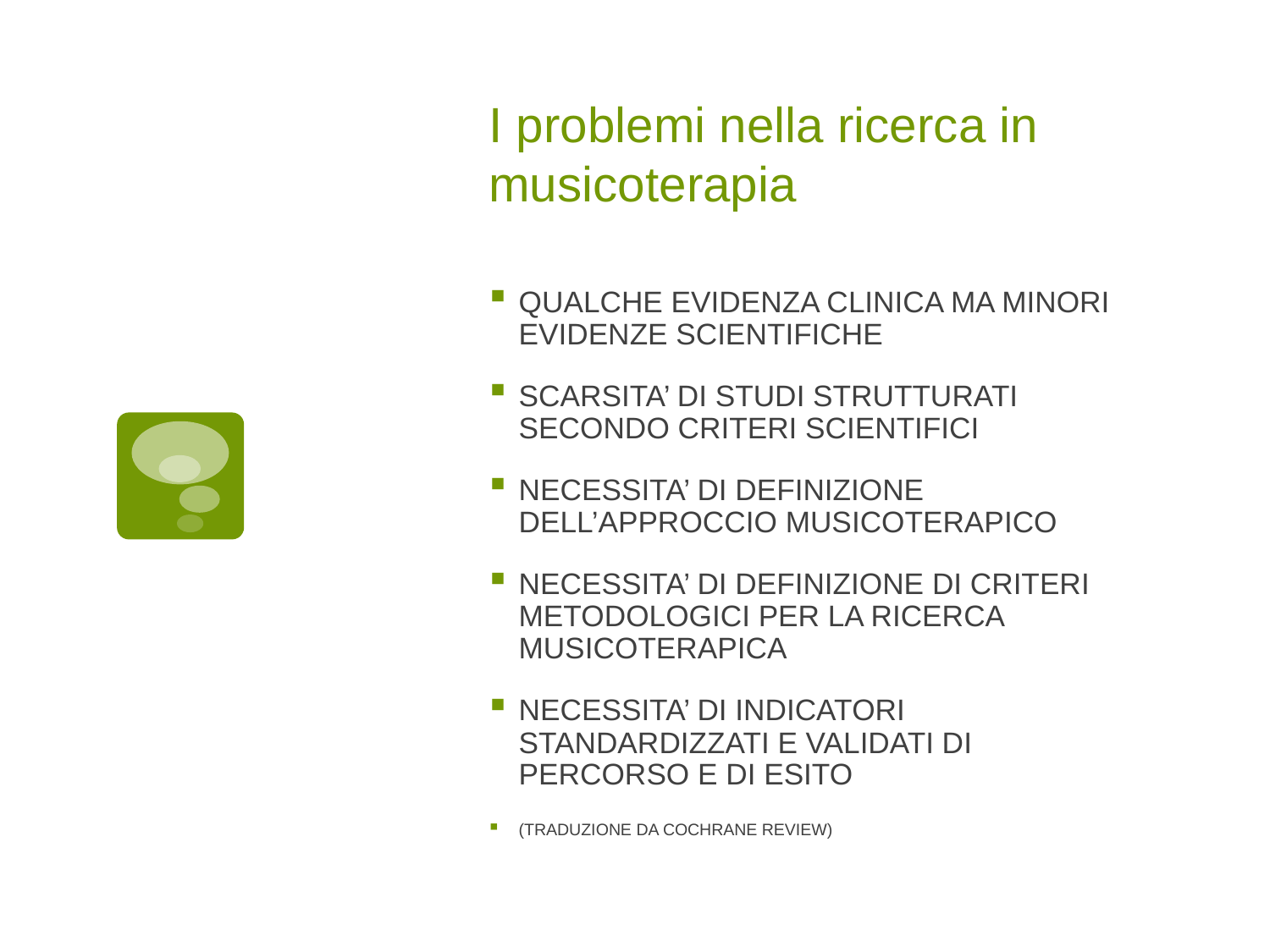

# I problemi nella ricerca in musicoterapia
QUALCHE EVIDENZA CLINICA MA MINORI EVIDENZE SCIENTIFICHE
SCARSITA’ DI STUDI STRUTTURATI SECONDO CRITERI SCIENTIFICI
NECESSITA’ DI DEFINIZIONE DELL’APPROCCIO MUSICOTERAPICO
NECESSITA’ DI DEFINIZIONE DI CRITERI METODOLOGICI PER LA RICERCA MUSICOTERAPICA
NECESSITA’ DI INDICATORI STANDARDIZZATI E VALIDATI DI PERCORSO E DI ESITO
(TRADUZIONE DA COCHRANE REVIEW)